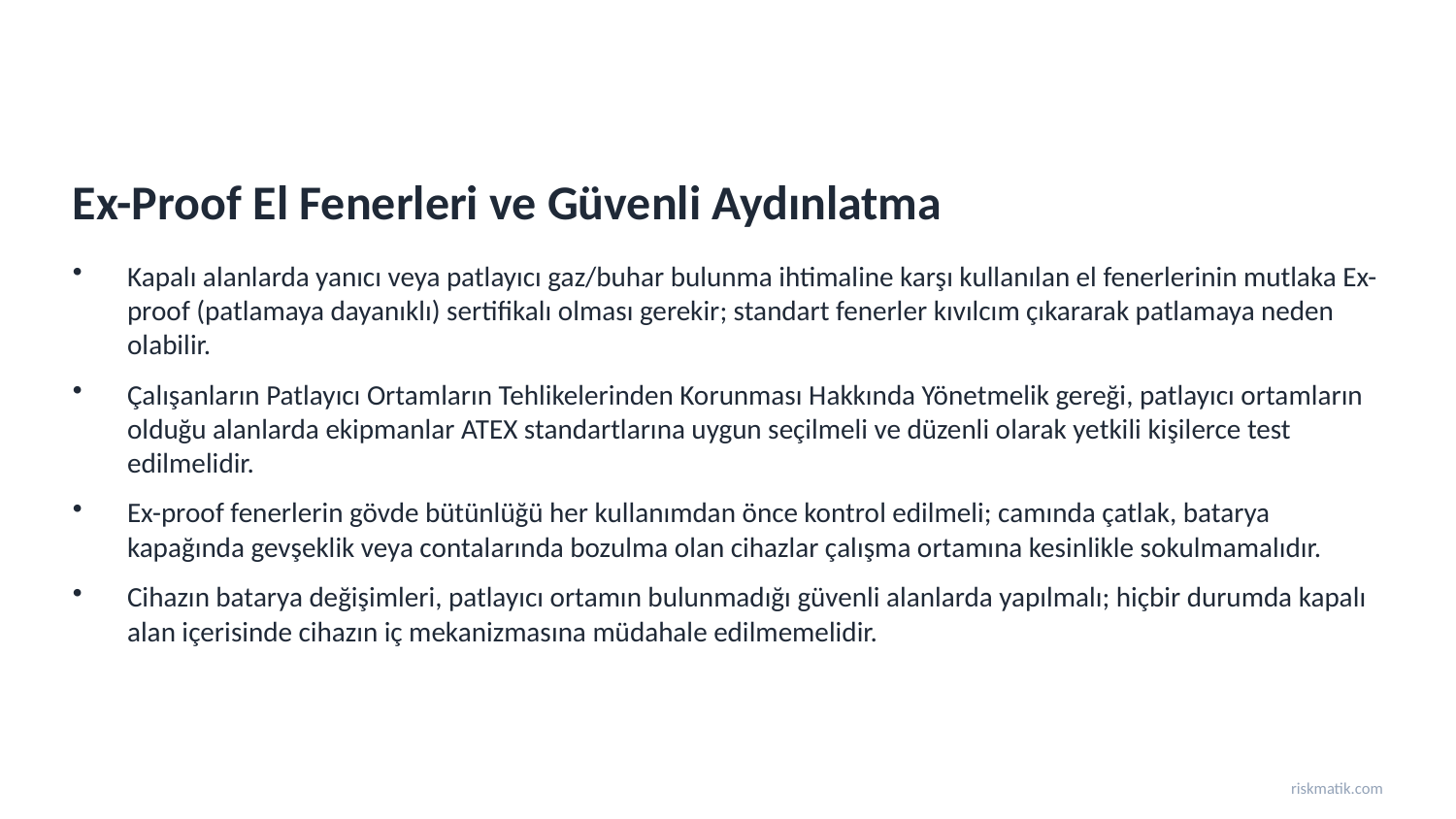

Ex-Proof El Fenerleri ve Güvenli Aydınlatma
Kapalı alanlarda yanıcı veya patlayıcı gaz/buhar bulunma ihtimaline karşı kullanılan el fenerlerinin mutlaka Ex-proof (patlamaya dayanıklı) sertifikalı olması gerekir; standart fenerler kıvılcım çıkararak patlamaya neden olabilir.
Çalışanların Patlayıcı Ortamların Tehlikelerinden Korunması Hakkında Yönetmelik gereği, patlayıcı ortamların olduğu alanlarda ekipmanlar ATEX standartlarına uygun seçilmeli ve düzenli olarak yetkili kişilerce test edilmelidir.
Ex-proof fenerlerin gövde bütünlüğü her kullanımdan önce kontrol edilmeli; camında çatlak, batarya kapağında gevşeklik veya contalarında bozulma olan cihazlar çalışma ortamına kesinlikle sokulmamalıdır.
Cihazın batarya değişimleri, patlayıcı ortamın bulunmadığı güvenli alanlarda yapılmalı; hiçbir durumda kapalı alan içerisinde cihazın iç mekanizmasına müdahale edilmemelidir.
riskmatik.com